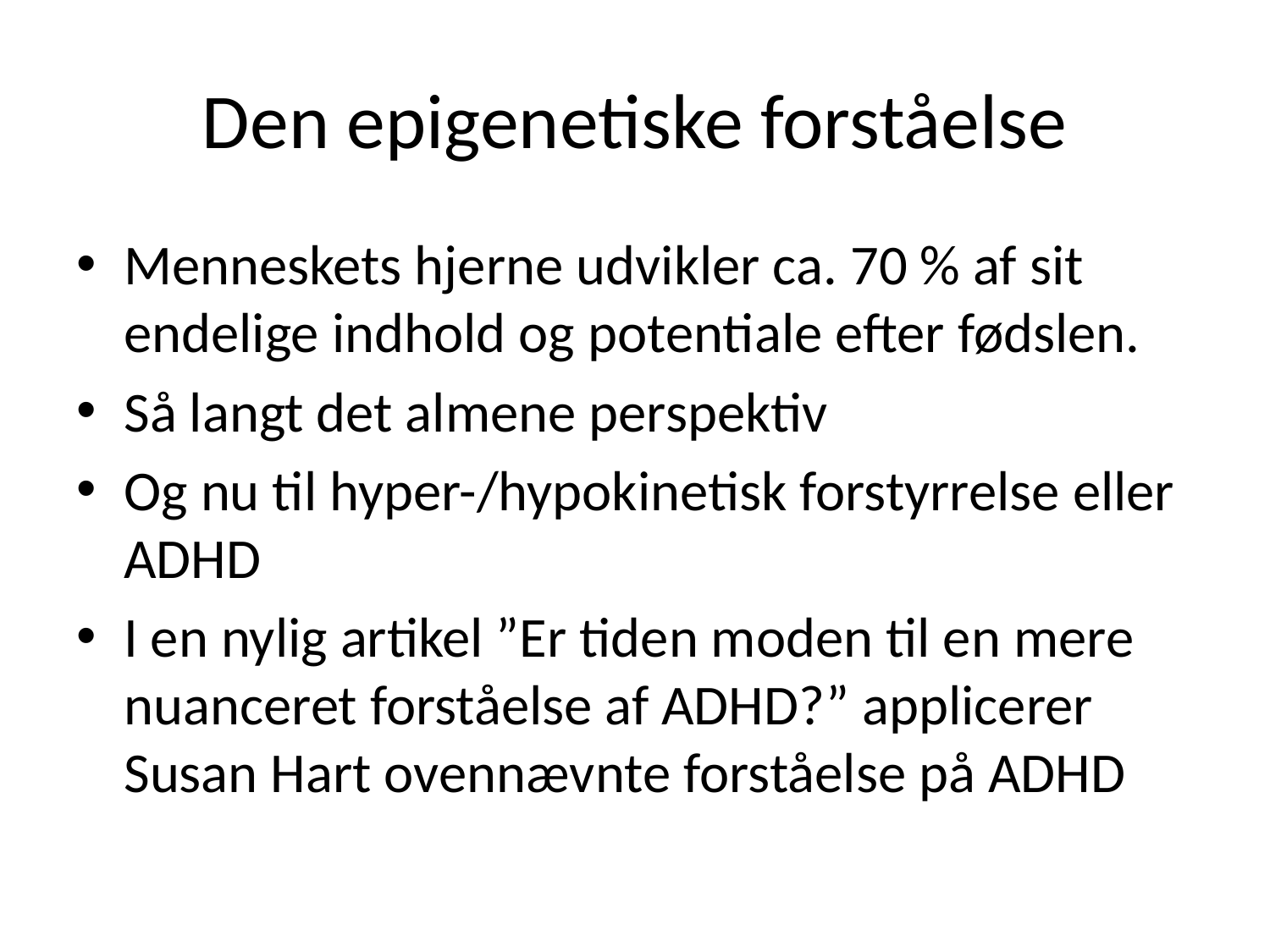

# Den epigenetiske forståelse
Menneskets hjerne udvikler ca. 70 % af sit endelige indhold og potentiale efter fødslen.
Så langt det almene perspektiv
Og nu til hyper-/hypokinetisk forstyrrelse eller ADHD
I en nylig artikel ”Er tiden moden til en mere nuanceret forståelse af ADHD?” applicerer Susan Hart ovennævnte forståelse på ADHD